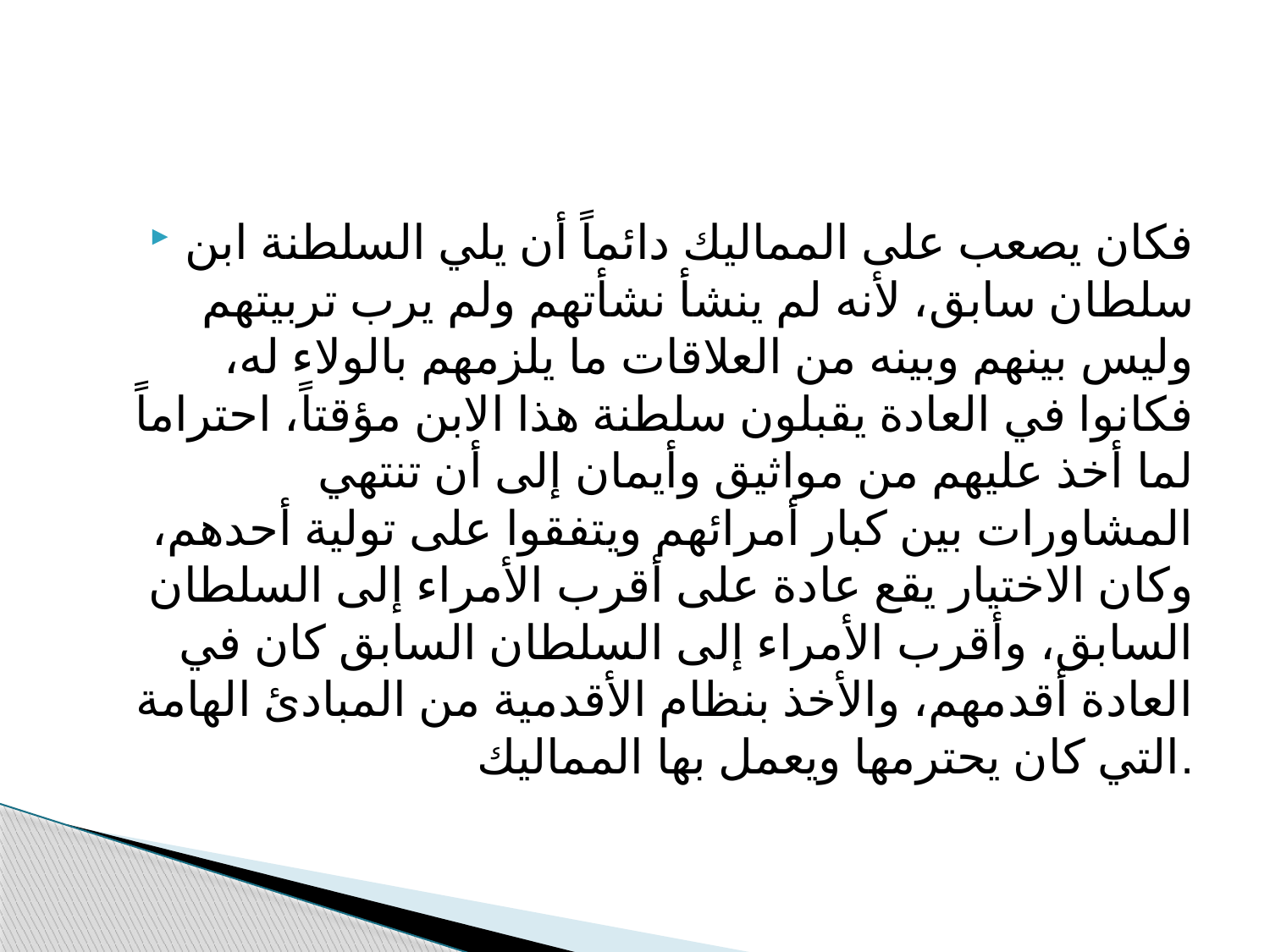

#
فكان يصعب على المماليك دائماً أن يلي السلطنة ابن سلطان سابق، لأنه لم ينشأ نشأتهم ولم يرب تربيتهم وليس بينهم وبينه من العلاقات ما يلزمهم بالولاء له، فكانوا في العادة يقبلون سلطنة هذا الابن مؤقتاً، احتراماً لما أخذ عليهم من مواثيق وأيمان إلى أن تنتهي المشاورات بين كبار أمرائهم ويتفقوا على تولية أحدهم، وكان الاختيار يقع عادة على أقرب الأمراء إلى السلطان السابق، وأقرب الأمراء إلى السلطان السابق كان في العادة أقدمهم، والأخذ بنظام الأقدمية من المبادئ الهامة التي كان يحترمها ويعمل بها المماليك.